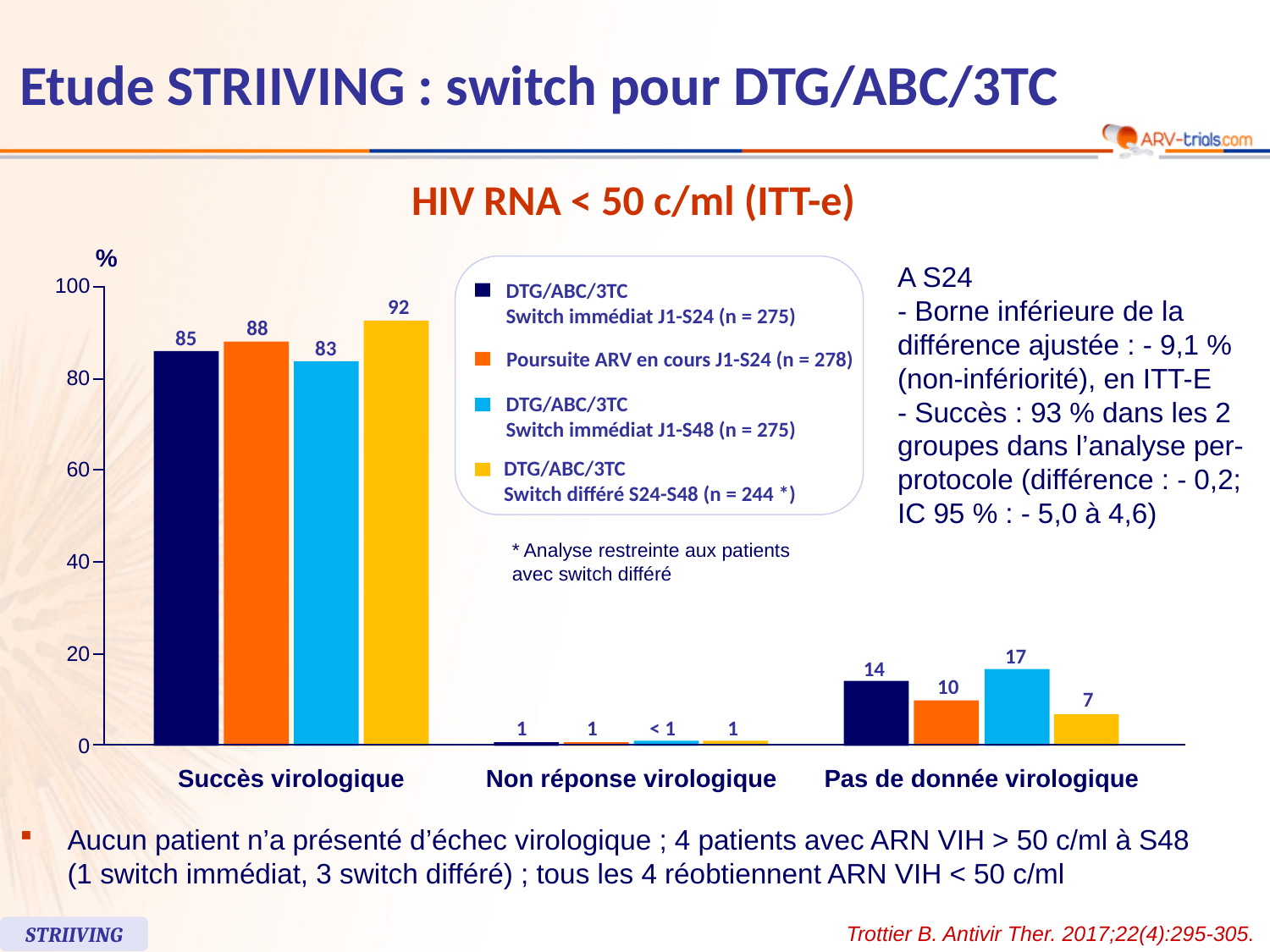

# Etude STRIIVING : switch pour DTG/ABC/3TC
HIV RNA < 50 c/ml (ITT-e)
%
A S24
- Borne inférieure de la
différence ajustée : - 9,1 %
(non-infériorité), en ITT-E
- Succès : 93 % dans les 2
groupes dans l’analyse per-protocole (différence : - 0,2;
IC 95 % : - 5,0 à 4,6)

DTG/ABC/3TC
Switch immédiat J1-S24 (n = 275)
100

92
88

85
83
Poursuite ARV en cours J1-S24 (n = 278)

80
DTG/ABC/3TC
Switch immédiat J1-S48 (n = 275)

DTG/ABC/3TC
Switch différé S24-S48 (n = 244 *)
60

* Analyse restreinte aux patients
avec switch différé
40
20
17
14

10

7

1
1
< 1
1
0

Succès virologique
Non réponse virologique
Pas de donnée virologique
Aucun patient n’a présenté d’échec virologique ; 4 patients avec ARN VIH > 50 c/ml à S48 (1 switch immédiat, 3 switch différé) ; tous les 4 réobtiennent ARN VIH < 50 c/ml
Trottier B. Antivir Ther. 2017;22(4):295-305.
STRIIVING